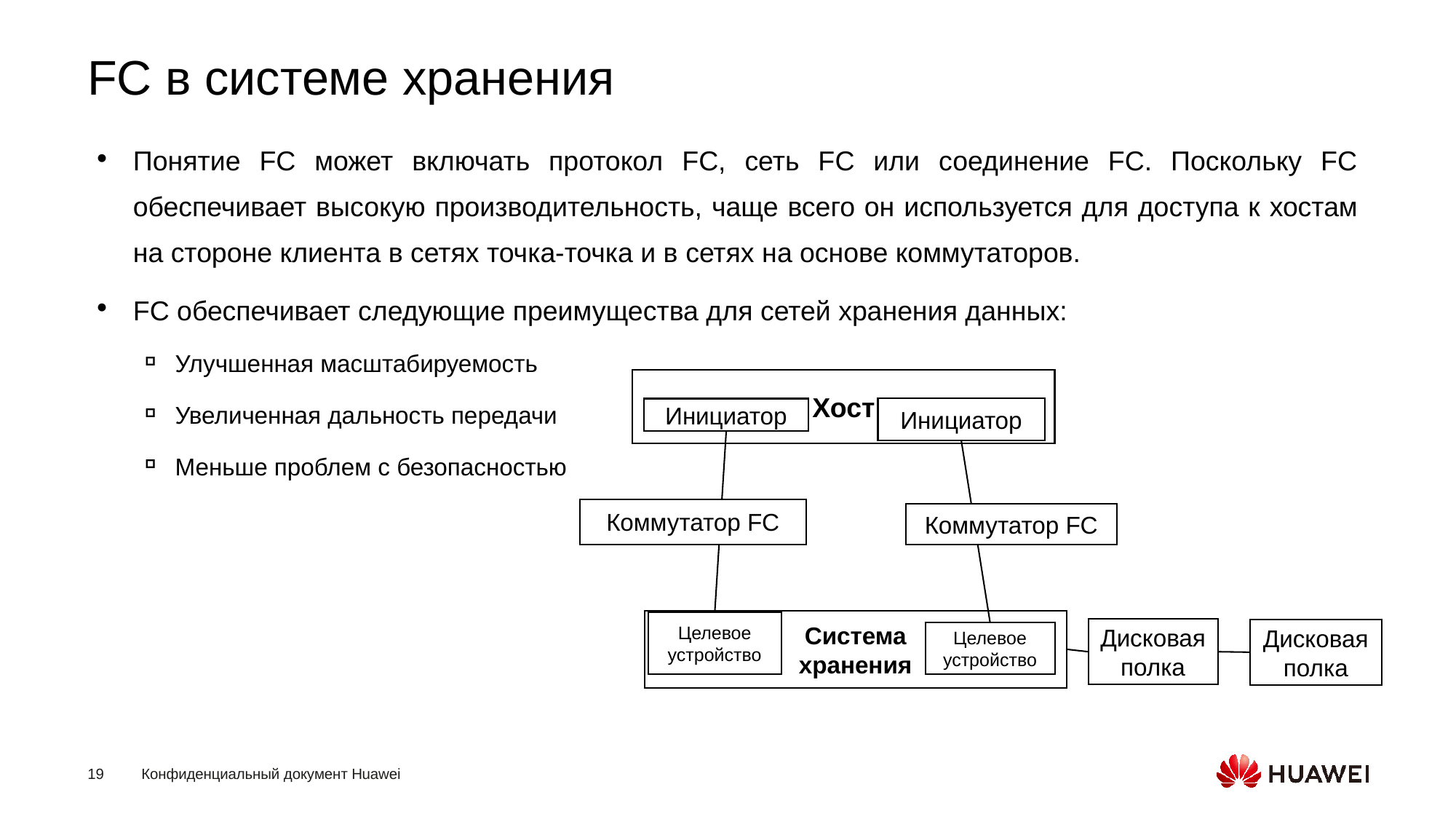

# FC в системе хранения
Понятие FC может включать протокол FC, сеть FC или соединение FC. Поскольку FC обеспечивает высокую производительность, чаще всего он используется для доступа к хостам на стороне клиента в сетях точка-точка и в сетях на основе коммутаторов.
FC обеспечивает следующие преимущества для сетей хранения данных:
Улучшенная масштабируемость
Увеличенная дальность передачи
Меньше проблем с безопасностью
Хост
Инициатор
Инициатор
Коммутатор FC
Коммутатор FC
Система
хранения
Целевое устройство
Дисковая полка
Дисковая полка
Целевое устройство